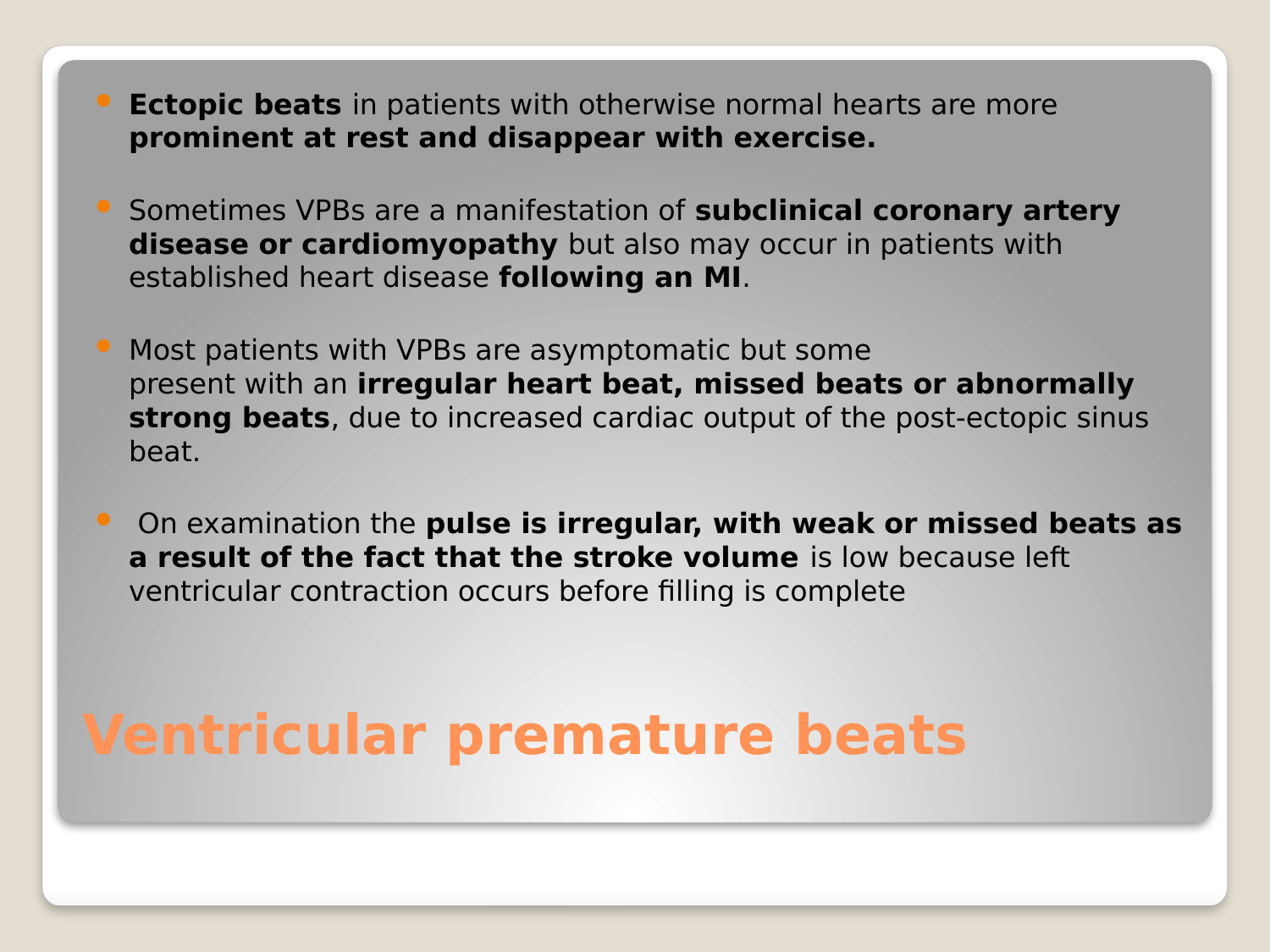

Ectopic beats in patients with otherwise normal hearts are more prominent at rest and disappear with exercise.

Sometimes VPBs are a manifestation of subclinical coronary artery disease or cardiomyopathy but also may occur in patients with established heart disease following an MI.

Most patients with VPBs are asymptomatic but some
present with an irregular heart beat, missed beats or abnormally strong beats, due to increased cardiac output of the post-ectopic sinus beat.

 On examination the pulse is irregular, with weak or missed beats as a result of the fact that the stroke volume is low because left ventricular contraction occurs before filling is complete
# Ventricular premature beats